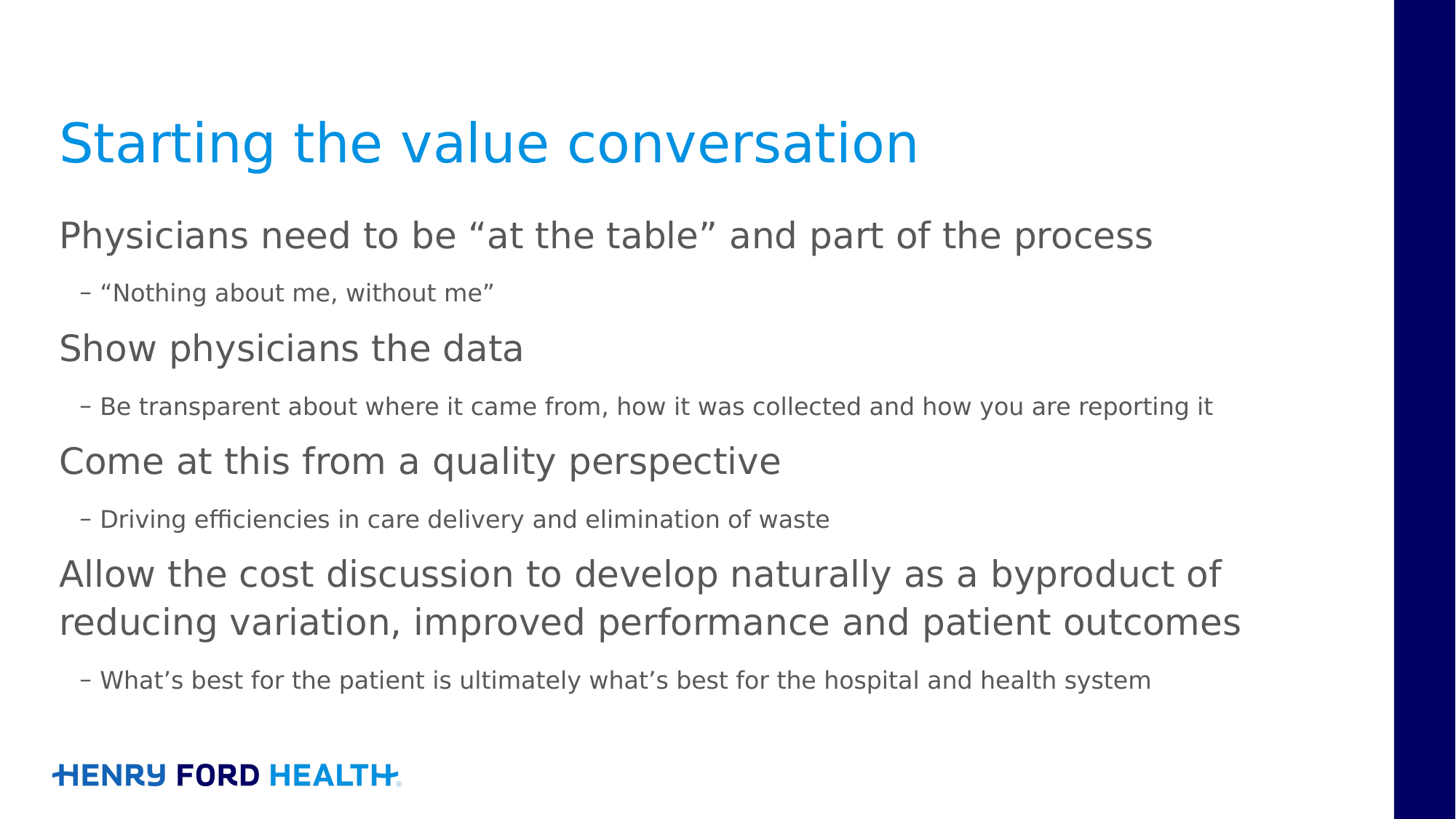

# Starting the value conversation
Physicians need to be “at the table” and part of the process
“Nothing about me, without me”
Show physicians the data
Be transparent about where it came from, how it was collected and how you are reporting it
Come at this from a quality perspective
Driving efficiencies in care delivery and elimination of waste
Allow the cost discussion to develop naturally as a byproduct of reducing variation, improved performance and patient outcomes
What’s best for the patient is ultimately what’s best for the hospital and health system